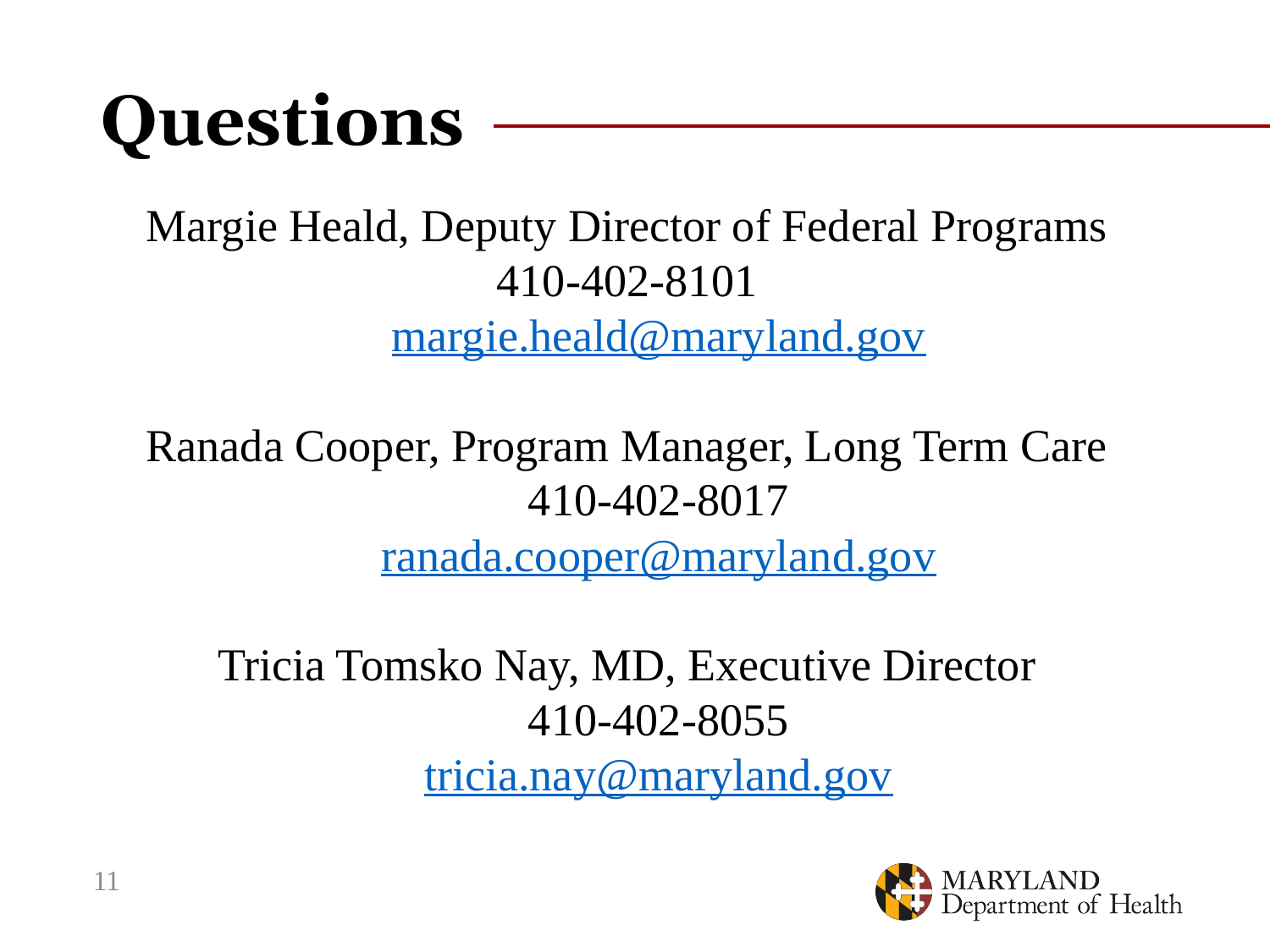

# Questions
Margie Heald, Deputy Director of Federal Programs
410-402-8101
margie.heald@maryland.gov

Ranada Cooper, Program Manager, Long Term Care
410-402-8017
ranada.cooper@maryland.gov

Tricia Tomsko Nay, MD, Executive Director
410-402-8055
tricia.nay@maryland.gov

11